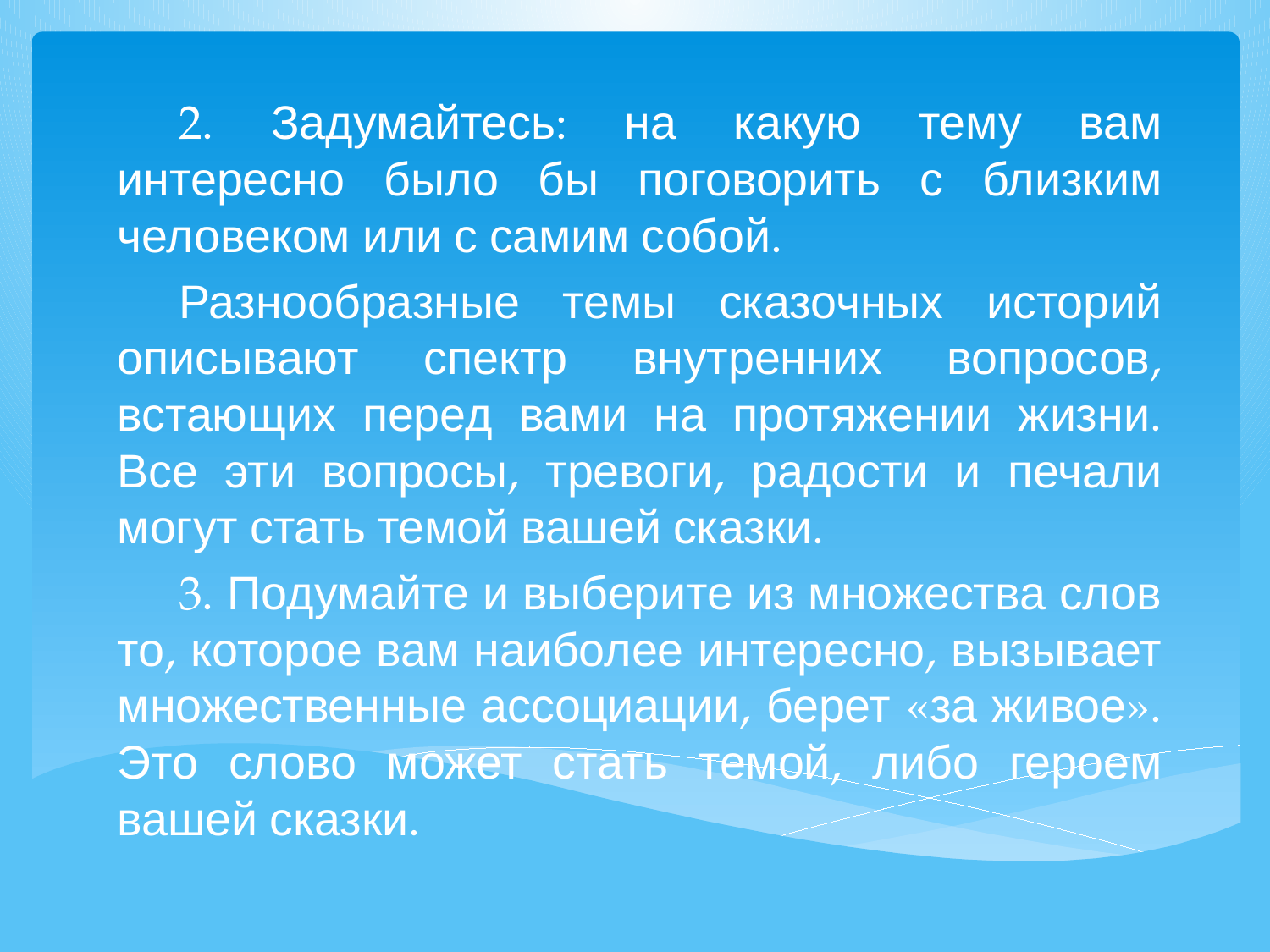

#
2. Задумайтесь: на какую тему вам интересно было бы поговорить с близким человеком или с самим собой.
Разнообразные темы сказочных историй описывают спектр внутренних вопросов, встающих перед вами на протяжении жизни. Все эти вопросы, тревоги, радости и печали могут стать темой вашей сказки.
3. Подумайте и выберите из множества слов то, которое вам наиболее интересно, вызывает множественные ассоциации, берет «за живое». Это слово может стать темой, либо героем вашей сказки.